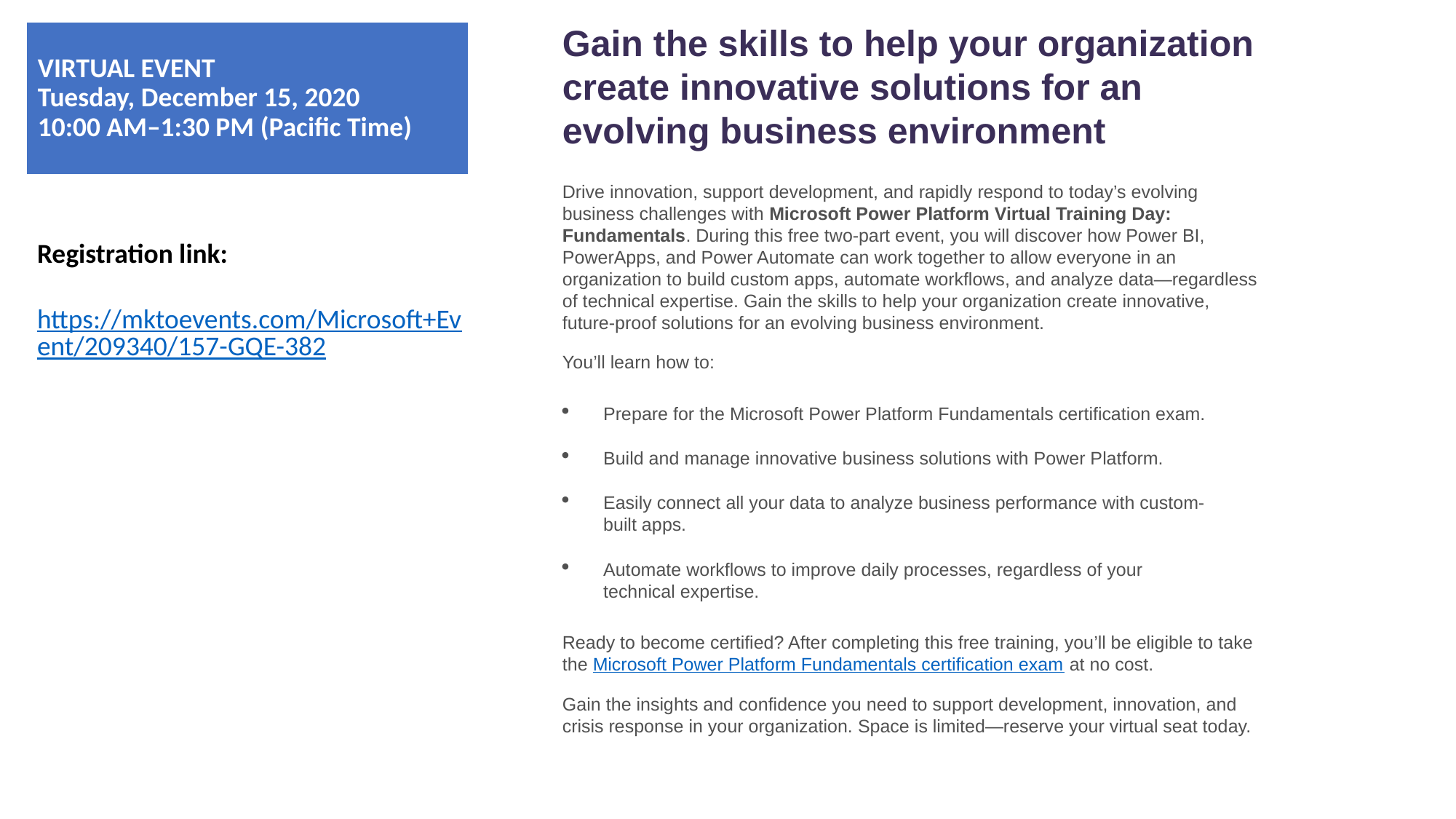

Gain the skills to help your organization create innovative solutions for an evolving business environment

Drive innovation, support development, and rapidly respond to today’s evolving business challenges with Microsoft Power Platform Virtual Training Day: Fundamentals. During this free two-part event, you will discover how Power BI, PowerApps, and Power Automate can work together to allow everyone in an organization to build custom apps, automate workflows, and analyze data—regardless of technical expertise. Gain the skills to help your organization create innovative, future-proof solutions for an evolving business environment.
You’ll learn how to:
Prepare for the Microsoft Power Platform Fundamentals certification exam.
Build and manage innovative business solutions with Power Platform.
Easily connect all your data to analyze business performance with custom-built apps.
Automate workflows to improve daily processes, regardless of your technical expertise.
Ready to become certified? After completing this free training, you’ll be eligible to take the Microsoft Power Platform Fundamentals certification exam at no cost.
Gain the insights and confidence you need to support development, innovation, and crisis response in your organization. Space is limited—reserve your virtual seat today.
| Virtual event Tuesday, December 15, 2020 10:00 AM–1:30 PM (Pacific Time) |
| --- |
Registration link:

https://mktoevents.com/Microsoft+Event/209340/157-GQE-382